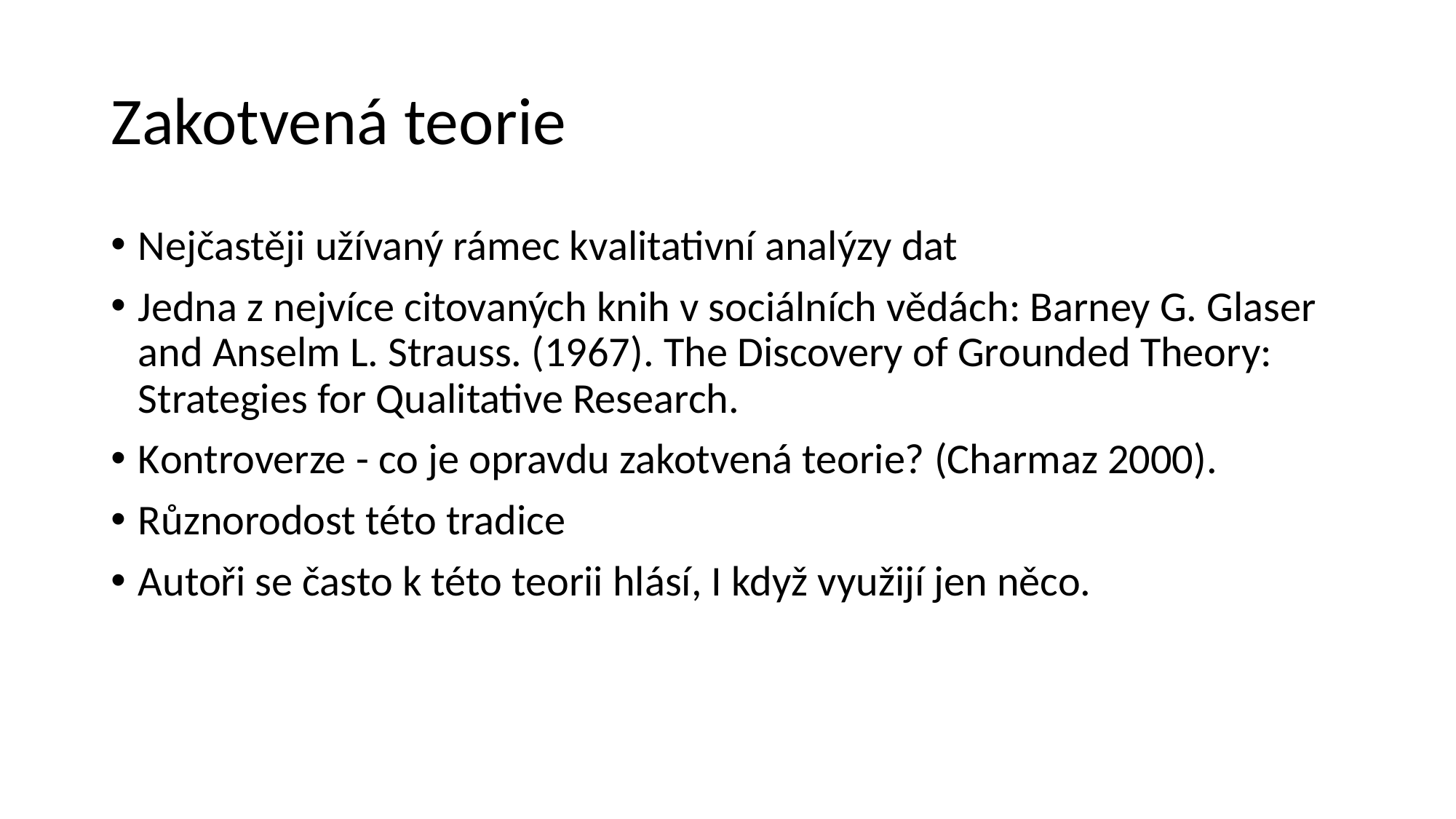

# Zakotvená teorie
Nejčastěji užívaný rámec kvalitativní analýzy dat
Jedna z nejvíce citovaných knih v sociálních vědách: Barney G. Glaser and Anselm L. Strauss. (1967). The Discovery of Grounded Theory: Strategies for Qualitative Research.
Kontroverze - co je opravdu zakotvená teorie? (Charmaz 2000).
Různorodost této tradice
Autoři se často k této teorii hlásí, I když využijí jen něco.